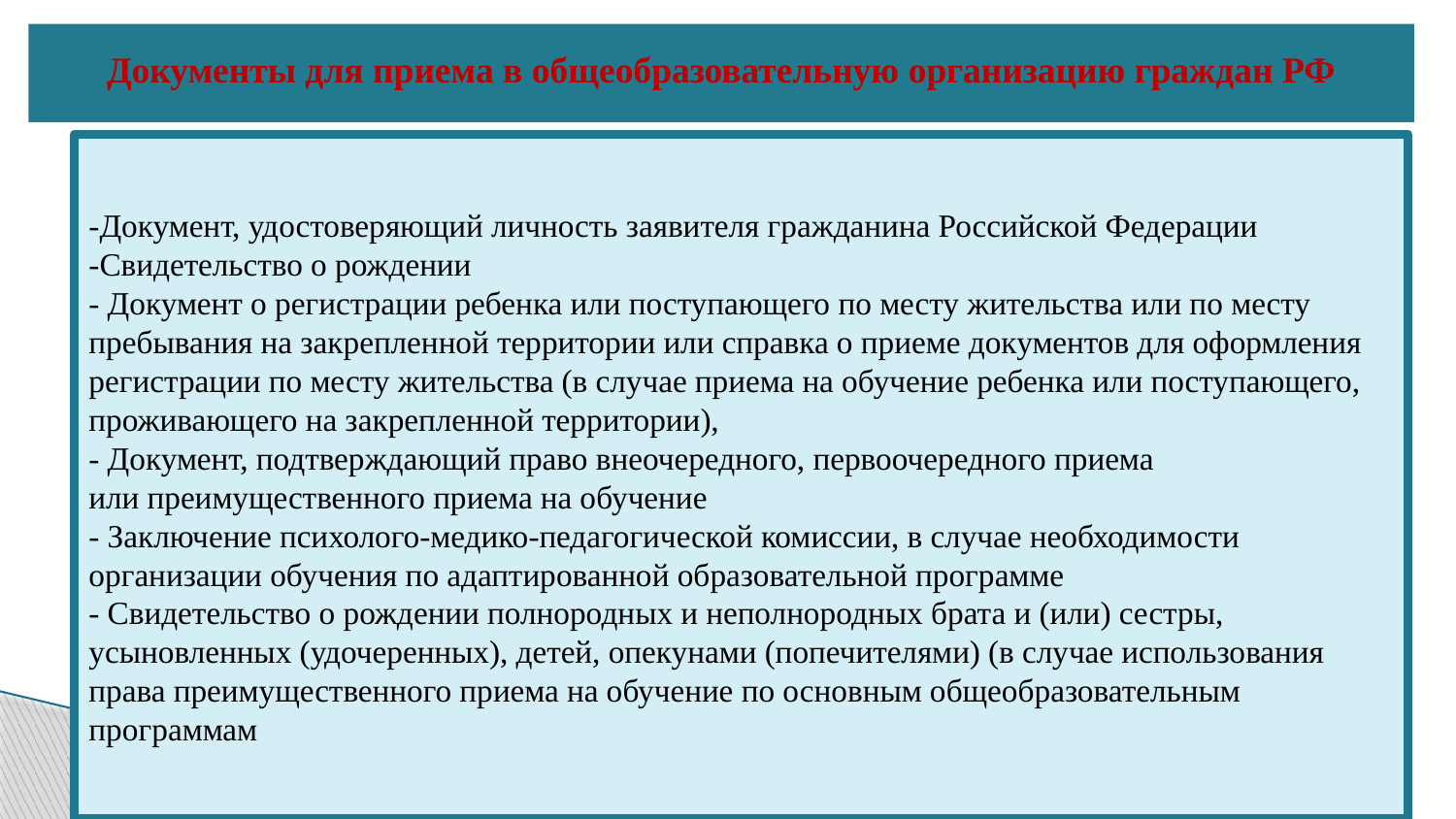

Документы для приема в общеобразовательную организацию граждан РФ
-Документ, удостоверяющий личность заявителя гражданина Российской Федерации
-Свидетельство о рождении
- Документ о регистрации ребенка или поступающего по месту жительства или по месту пребывания на закрепленной территории или справка о приеме документов для оформления регистрации по месту жительства (в случае приема на обучение ребенка или поступающего, проживающего на закрепленной территории),
- Документ, подтверждающий право внеочередного, первоочередного приема
или преимущественного приема на обучение
- Заключение психолого-медико-педагогической комиссии, в случае необходимости организации обучения по адаптированной образовательной программе
- Свидетельство о рождении полнородных и неполнородных брата и (или) сестры, усыновленных (удочеренных), детей, опекунами (попечителями) (в случае использования права преимущественного приема на обучение по основным общеобразовательным программам